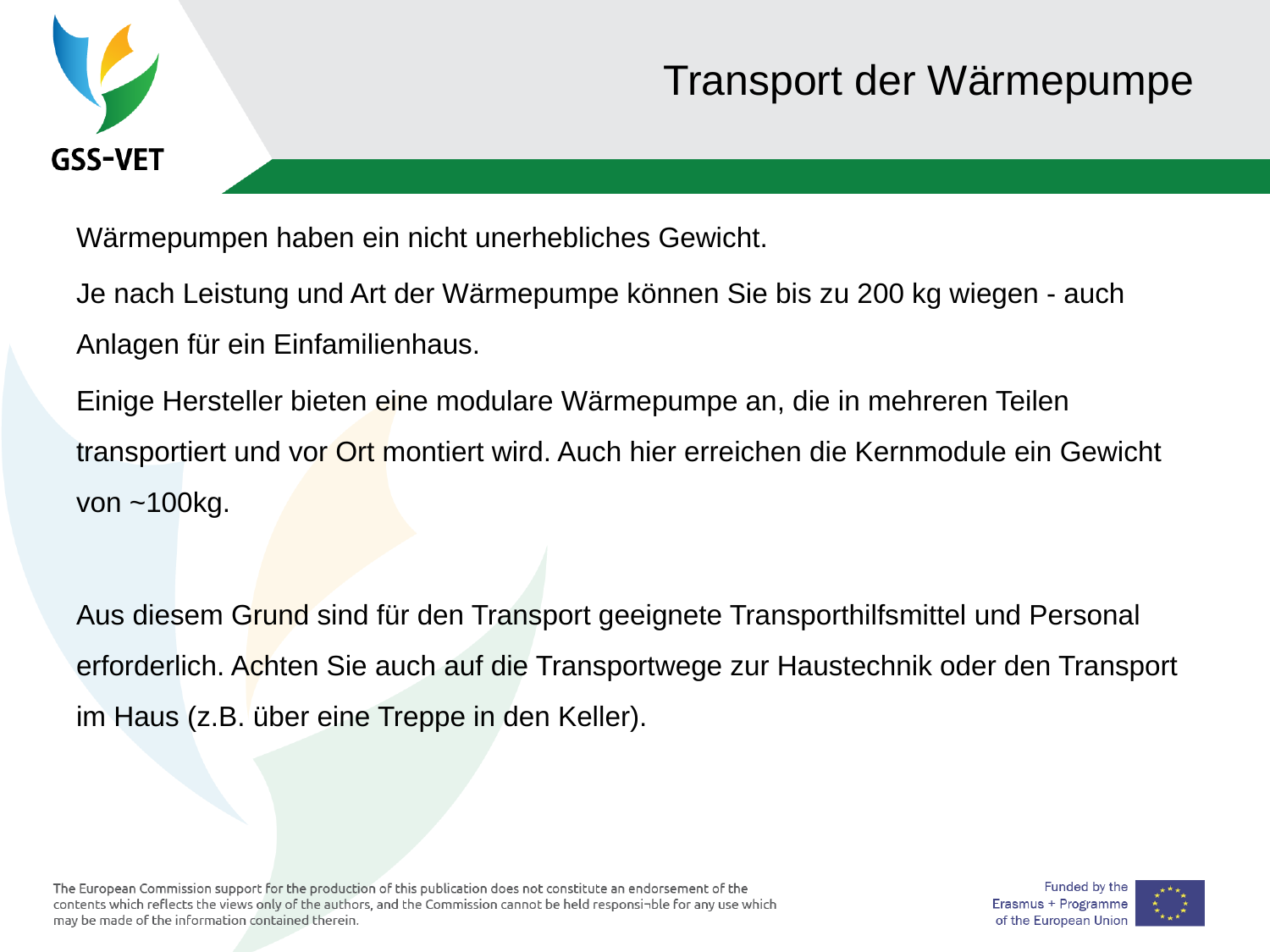

# Transport der Wärmepumpe
Wärmepumpen haben ein nicht unerhebliches Gewicht.
Je nach Leistung und Art der Wärmepumpe können Sie bis zu 200 kg wiegen - auch Anlagen für ein Einfamilienhaus.
Einige Hersteller bieten eine modulare Wärmepumpe an, die in mehreren Teilen transportiert und vor Ort montiert wird. Auch hier erreichen die Kernmodule ein Gewicht von ~100kg.

Aus diesem Grund sind für den Transport geeignete Transporthilfsmittel und Personal erforderlich. Achten Sie auch auf die Transportwege zur Haustechnik oder den Transport im Haus (z.B. über eine Treppe in den Keller).